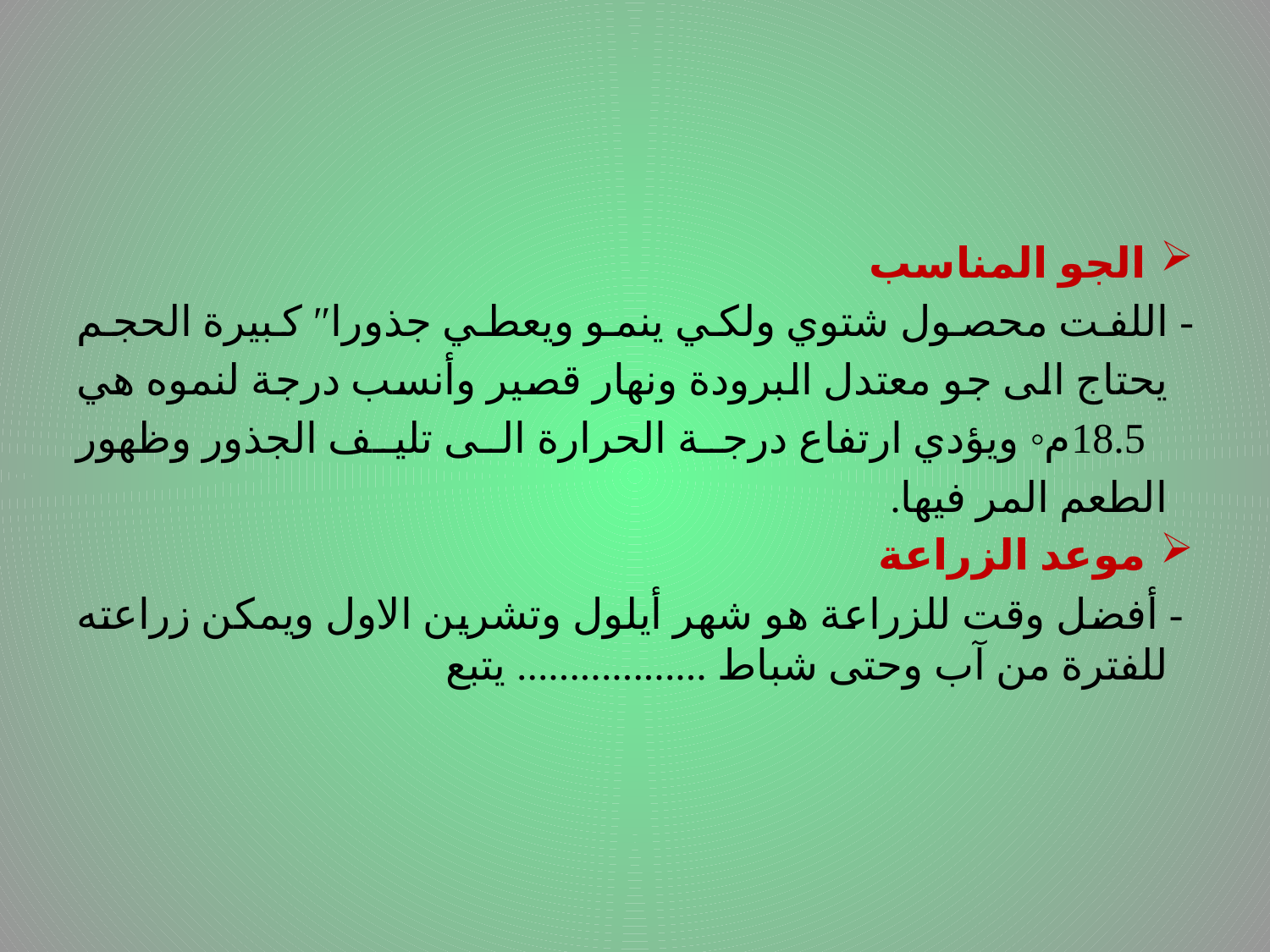

الجو المناسب
- اللفت محصول شتوي ولكي ينمو ويعطي جذورا″ كبيرة الحجم يحتاج الى جو معتدل البرودة ونهار قصير وأنسب درجة لنموه هي 18.5م◦ ويؤدي ارتفاع درجة الحرارة الى تليف الجذور وظهور الطعم المر فيها.
موعد الزراعة
 - أفضل وقت للزراعة هو شهر أيلول وتشرين الاول ويمكن زراعته للفترة من آب وحتى شباط .................. يتبع